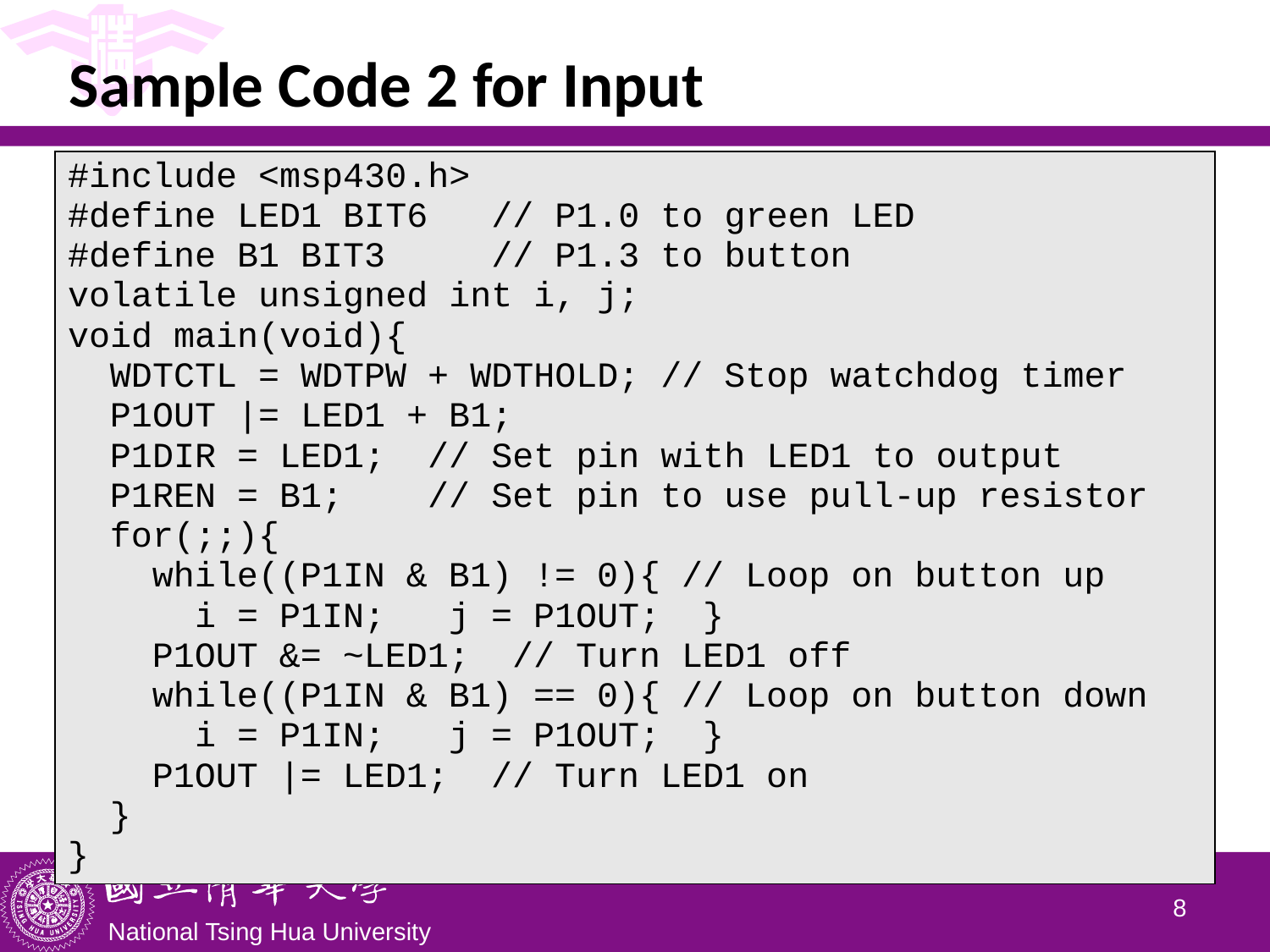

# Sample Code 2 for Input
| #include <msp430.h> #define LED1 BIT6 // P1.0 to green LED #define B1 BIT3 // P1.3 to button volatile unsigned int i, j; void main(void){ WDTCTL = WDTPW + WDTHOLD; // Stop watchdog timer P1OUT |= LED1 + B1; P1DIR = LED1; // Set pin with LED1 to output P1REN = B1; // Set pin to use pull-up resistor for(;;){ while((P1IN & B1) != 0){ // Loop on button up i = P1IN; j = P1OUT; } P1OUT &= ~LED1; // Turn LED1 off while((P1IN & B1) == 0){ // Loop on button down i = P1IN; j = P1OUT; } P1OUT |= LED1; // Turn LED1 on } } |
| --- |
8